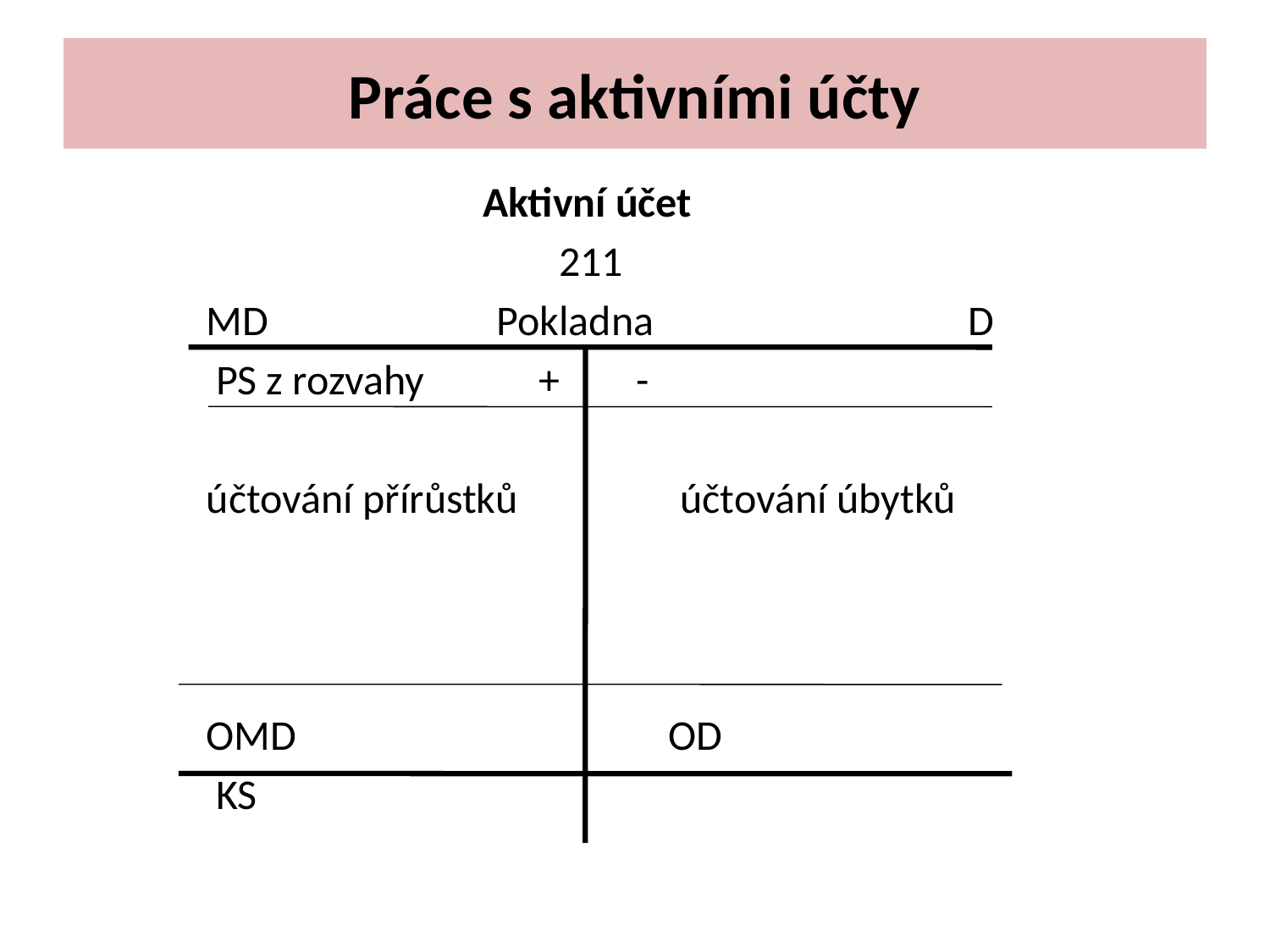

# Práce s aktivními účty
                                         Aktivní účet
                                                 211
            MD                        Pokladna                                 D
             PS z rozvahy            +        -

            účtování přírůstků                 účtování úbytků

            OMD                                       OD
             KS